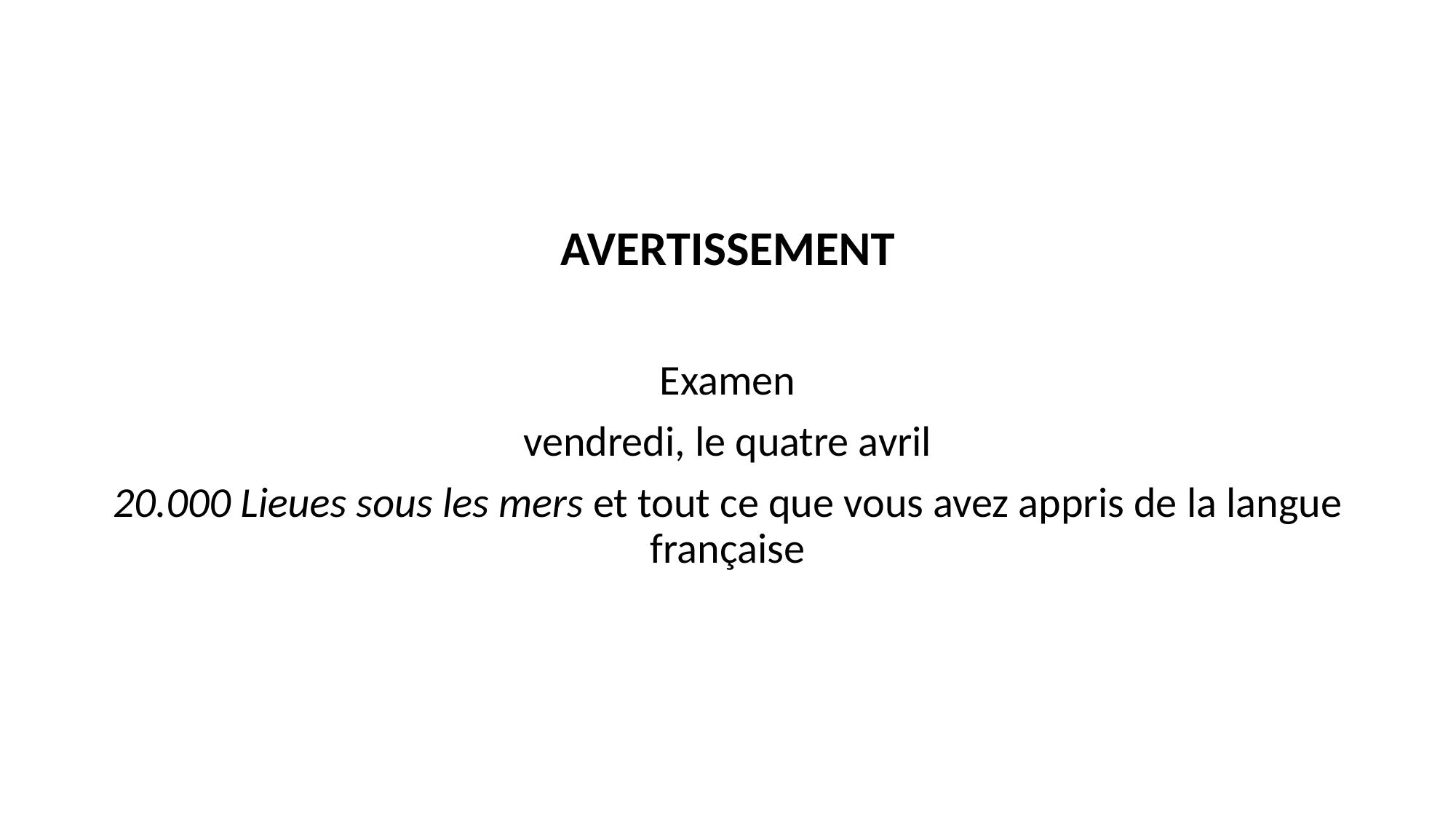

#
AVERTISSEMENT

Examen
vendredi, le quatre avril
20.000 Lieues sous les mers et tout ce que vous avez appris de la langue française